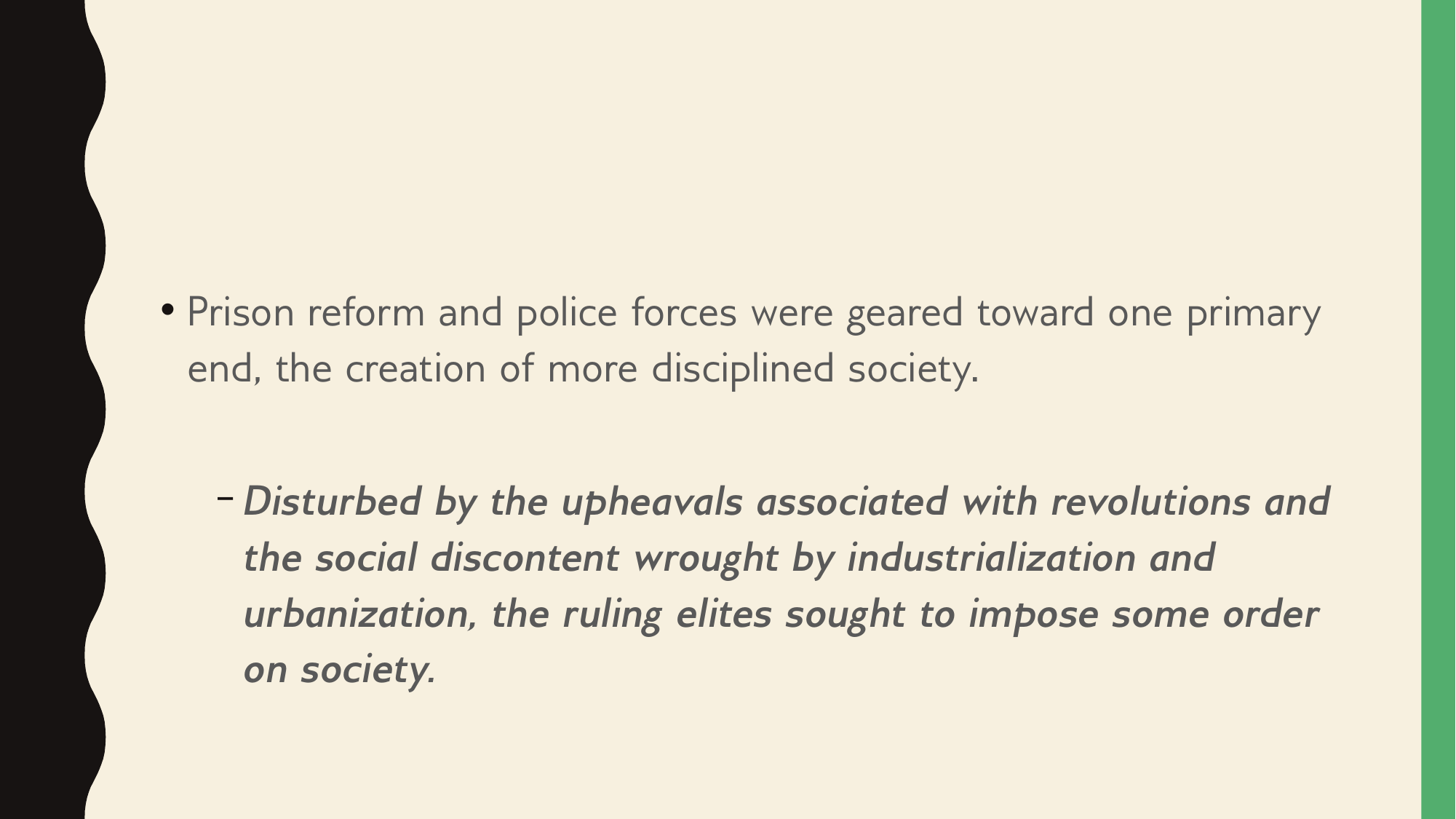

#
Prison reform and police forces were geared toward one primary end, the creation of more disciplined society.

Disturbed by the upheavals associated with revolutions and the social discontent wrought by industrialization and urbanization, the ruling elites sought to impose some order on society.